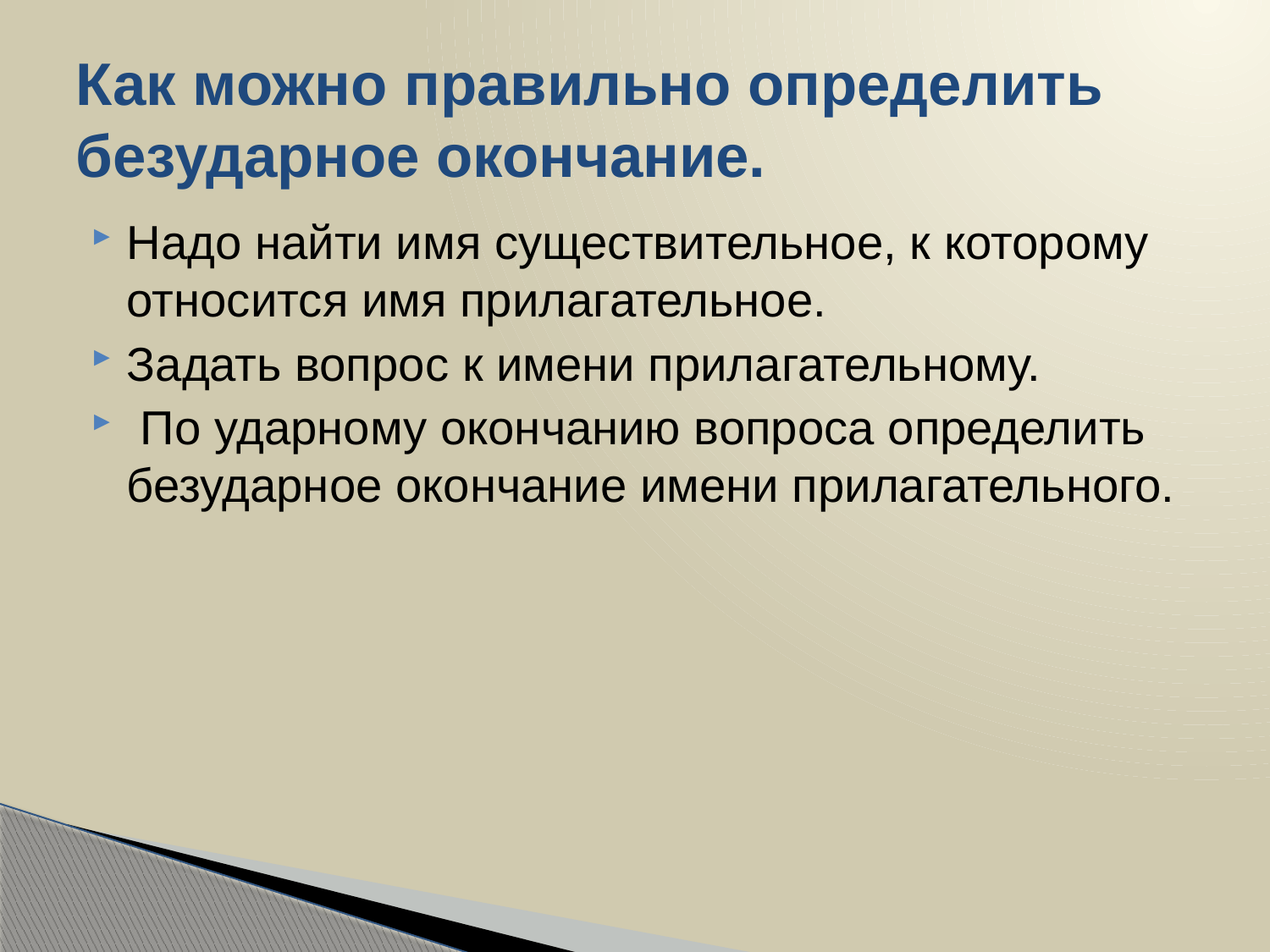

# Как можно правильно определить безударное окончание.
Надо найти имя существительное, к которому относится имя прилагательное.
Задать вопрос к имени прилагательному.
 По ударному окончанию вопроса определить безударное окончание имени прилагательного.